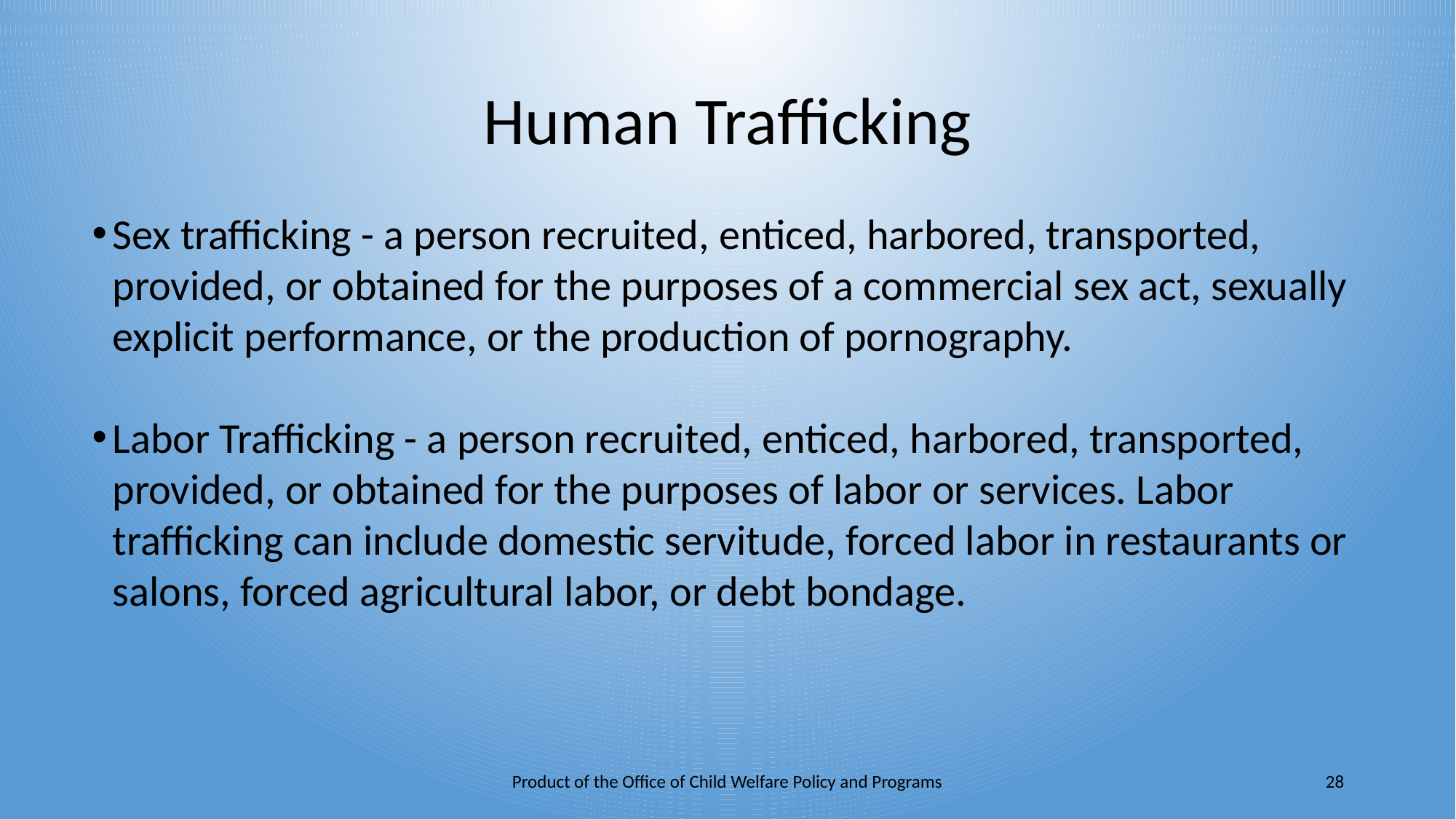

# Human Trafficking
Sex trafficking - a person recruited, enticed, harbored, transported, provided, or obtained for the purposes of a commercial sex act, sexually explicit performance, or the production of pornography.

Labor Trafficking - a person recruited, enticed, harbored, transported, provided, or obtained for the purposes of labor or services. Labor trafficking can include domestic servitude, forced labor in restaurants or salons, forced agricultural labor, or debt bondage.
Product of the Office of Child Welfare Policy and Programs
28